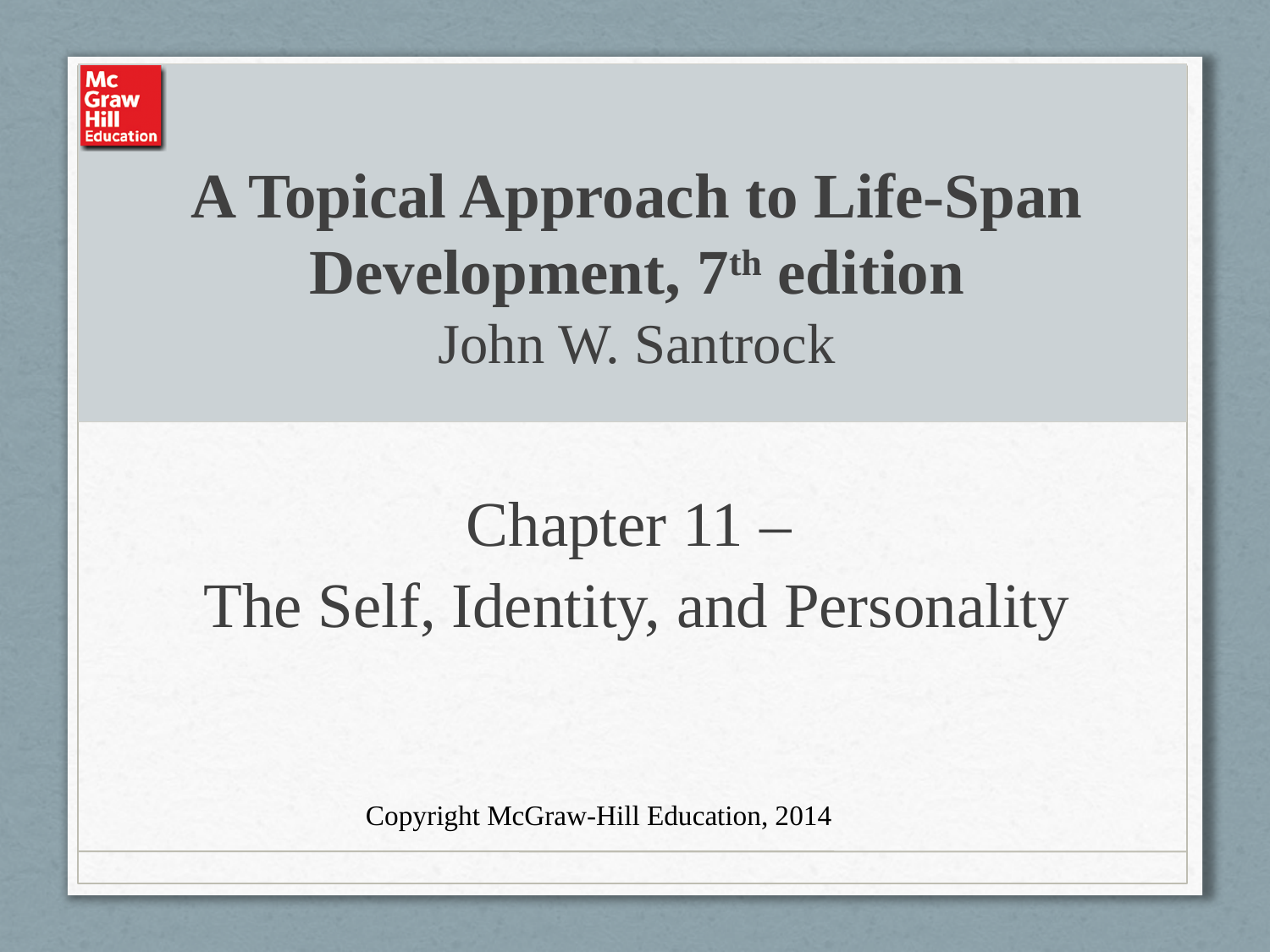

# A Topical Approach to Life-Span Development, 7th edition John W. Santrock
Chapter 11 –
The Self, Identity, and Personality
Copyright McGraw-Hill Education, 2014